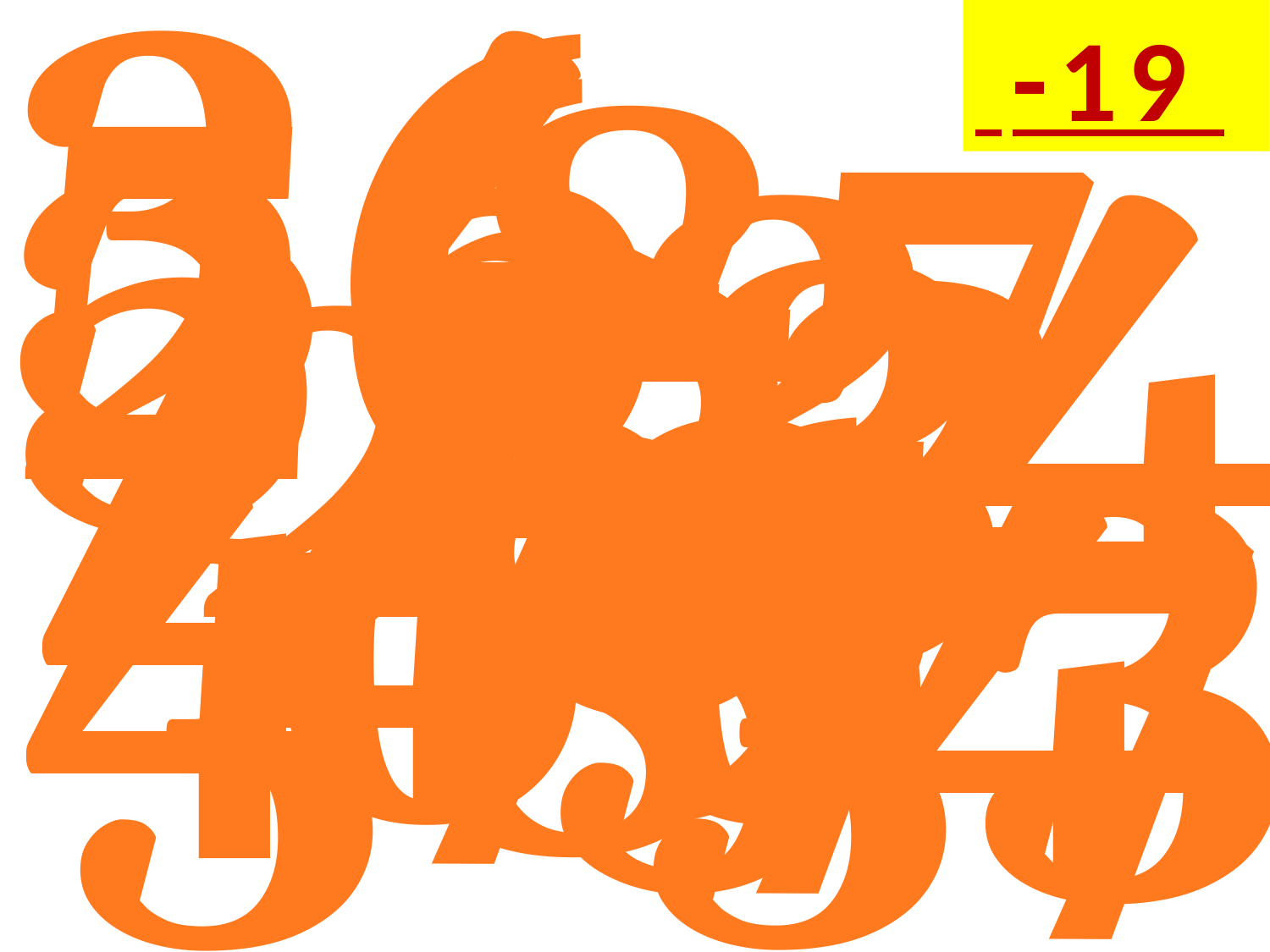

34
56
26
87
24
 -19
73
52
25
46
49
47
54
73
66
37
38